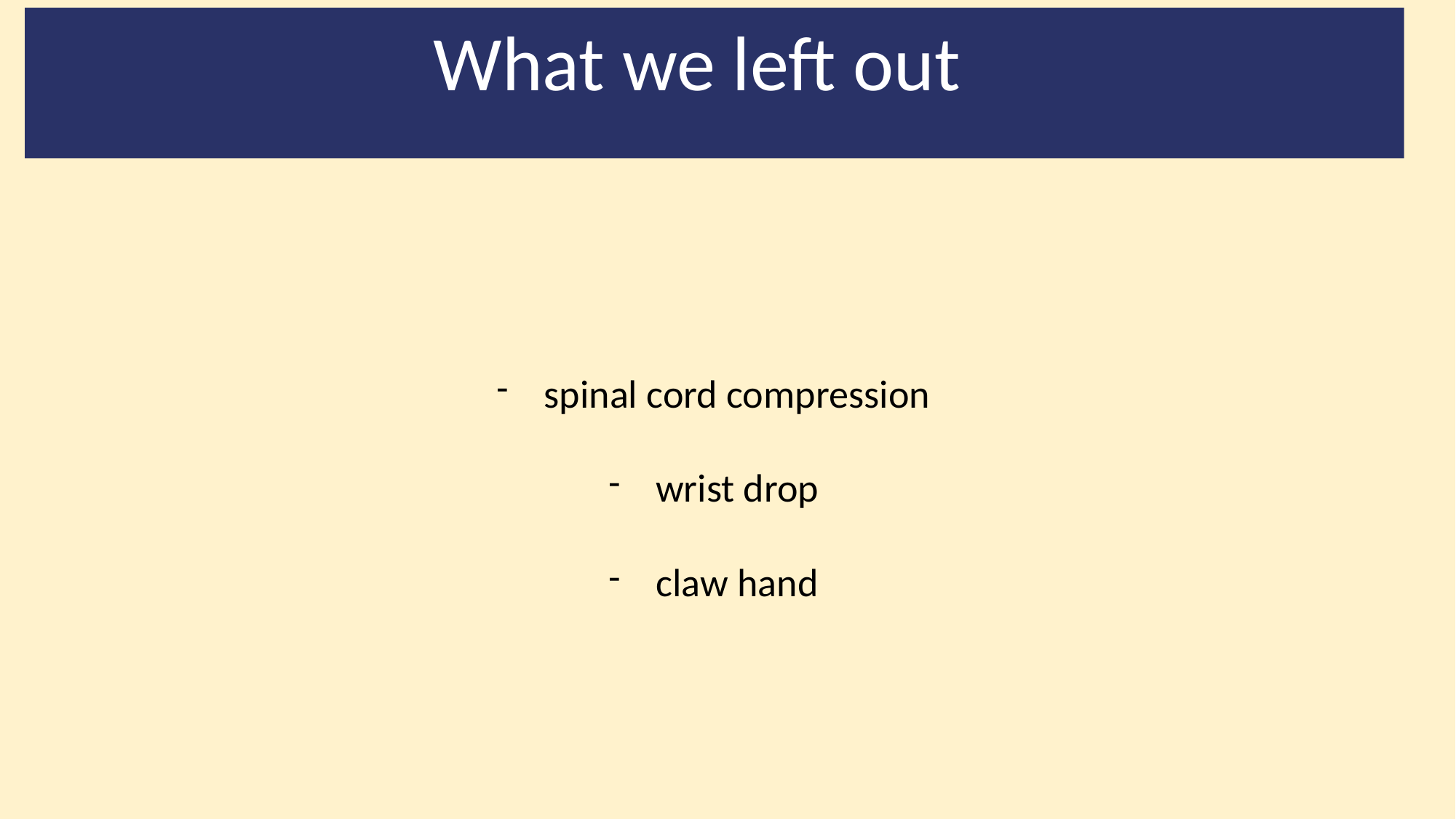

What we left out
spinal cord compression
wrist drop
claw hand